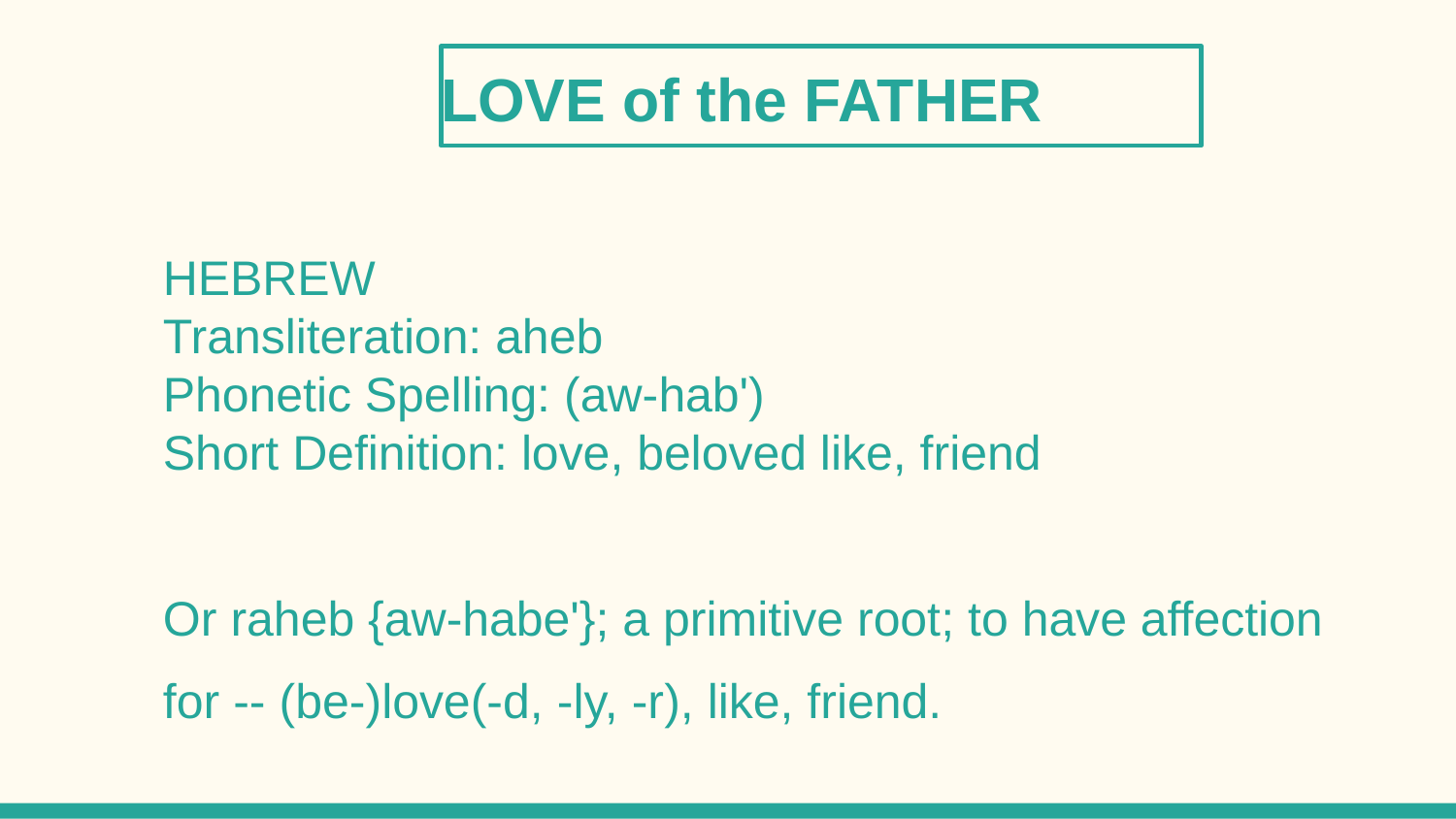

# LOVE of the FATHER
HEBREW
Transliteration: aheb
Phonetic Spelling: (aw-hab')
Short Definition: love, beloved like, friend

Or raheb {aw-habe'}; a primitive root; to have affection for -- (be-)love(-d, -ly, -r), like, friend.